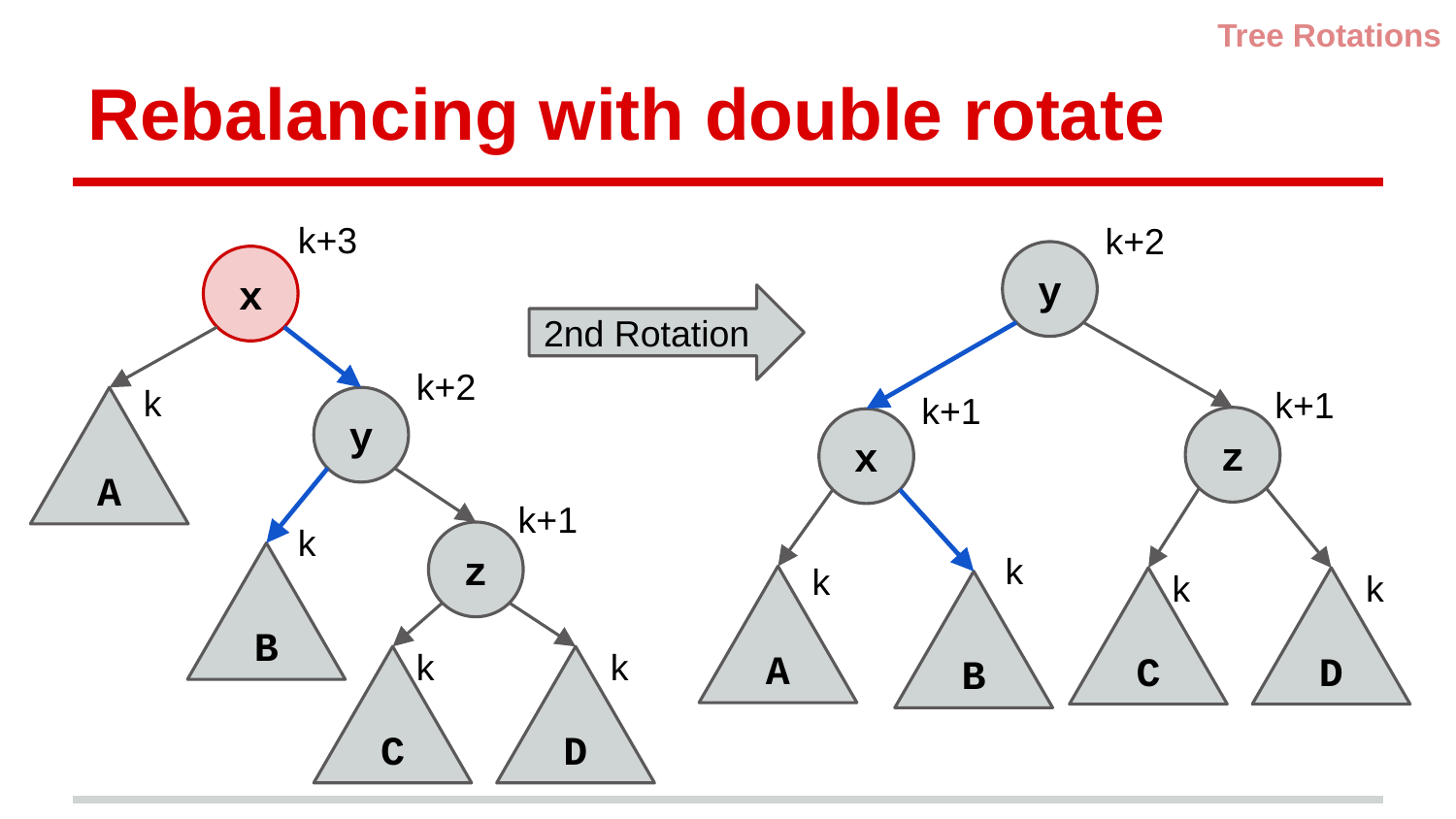

Tree Rotations

# Rebalancing with double rotate
k+3
k+2
y
x
2nd Rotation
k+2
k
k+1
k+1
A
y
z
x
k+1
k
z
k
B
k
k
k
A
C
D
B
k
k
C
D